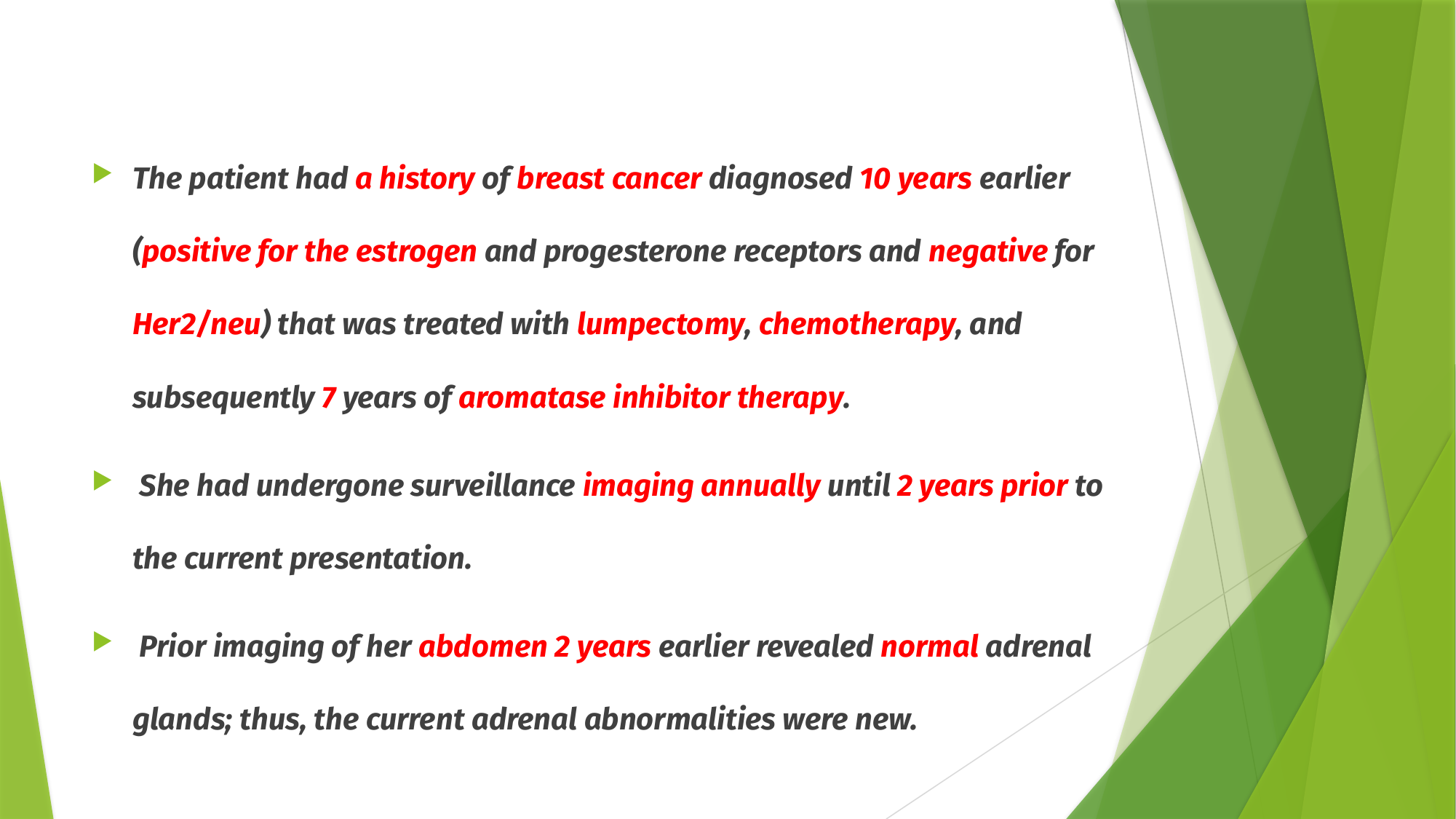

#
The patient had a history of breast cancer diagnosed 10 years earlier (positive for the estrogen and progesterone receptors and negative for Her2/neu) that was treated with lumpectomy, chemotherapy, and subsequently 7 years of aromatase inhibitor therapy.
 She had undergone surveillance imaging annually until 2 years prior to the current presentation.
 Prior imaging of her abdomen 2 years earlier revealed normal adrenal glands; thus, the current adrenal abnormalities were new.